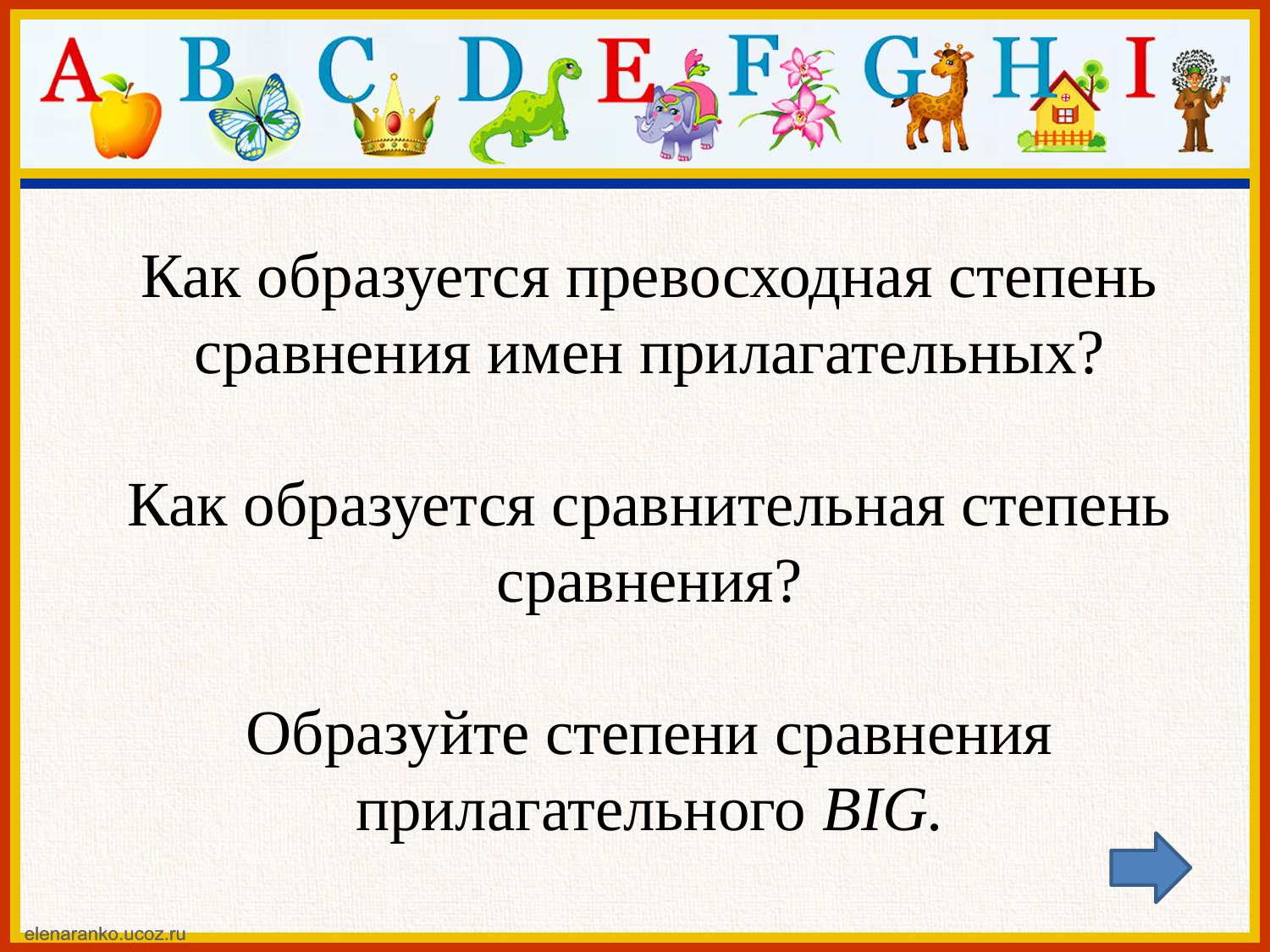

Как образуется превосходная степень сравнения имен прилагательных?

Как образуется сравнительная степень сравнения?

Образуйте степени сравнения прилагательного BIG.